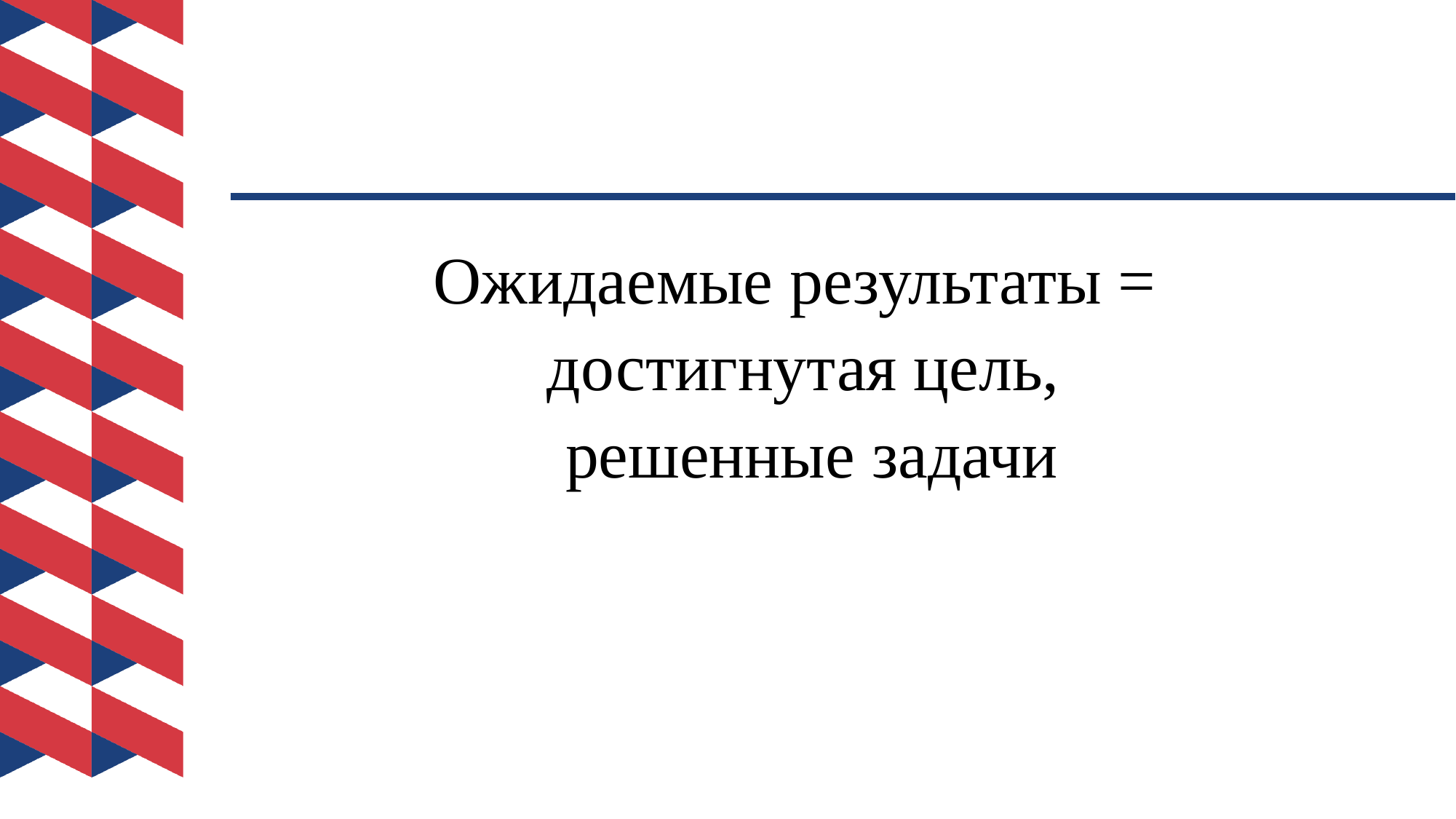

#
Ожидаемые результаты =
достигнутая цель,
 решенные задачи